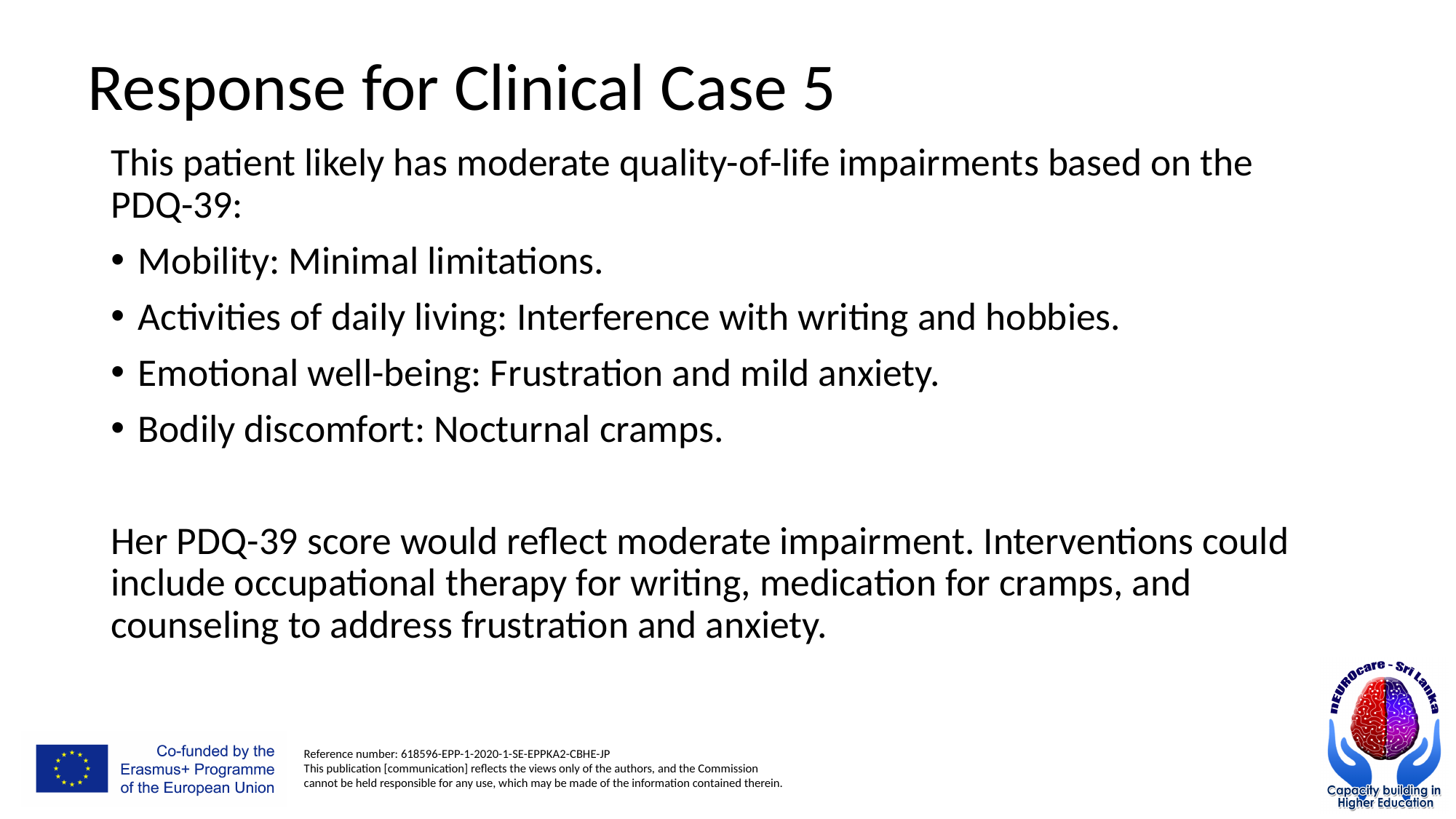

# Response for Clinical Case 5
This patient likely has moderate quality-of-life impairments based on the PDQ-39:
Mobility: Minimal limitations.
Activities of daily living: Interference with writing and hobbies.
Emotional well-being: Frustration and mild anxiety.
Bodily discomfort: Nocturnal cramps.

Her PDQ-39 score would reflect moderate impairment. Interventions could include occupational therapy for writing, medication for cramps, and counseling to address frustration and anxiety.